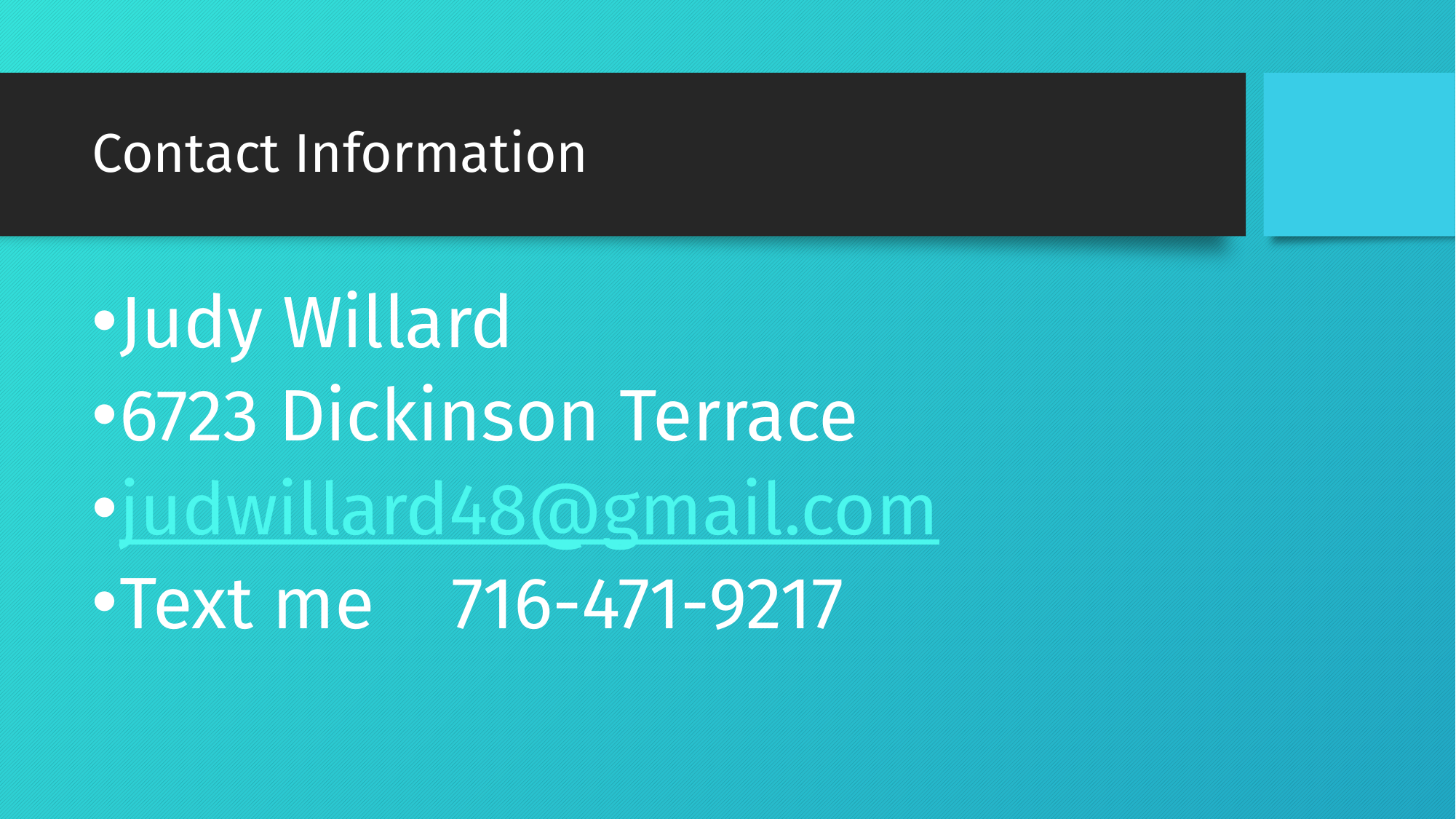

# Contact Information
Judy Willard
6723 Dickinson Terrace
judwillard48@gmail.com
Text me    716-471-9217